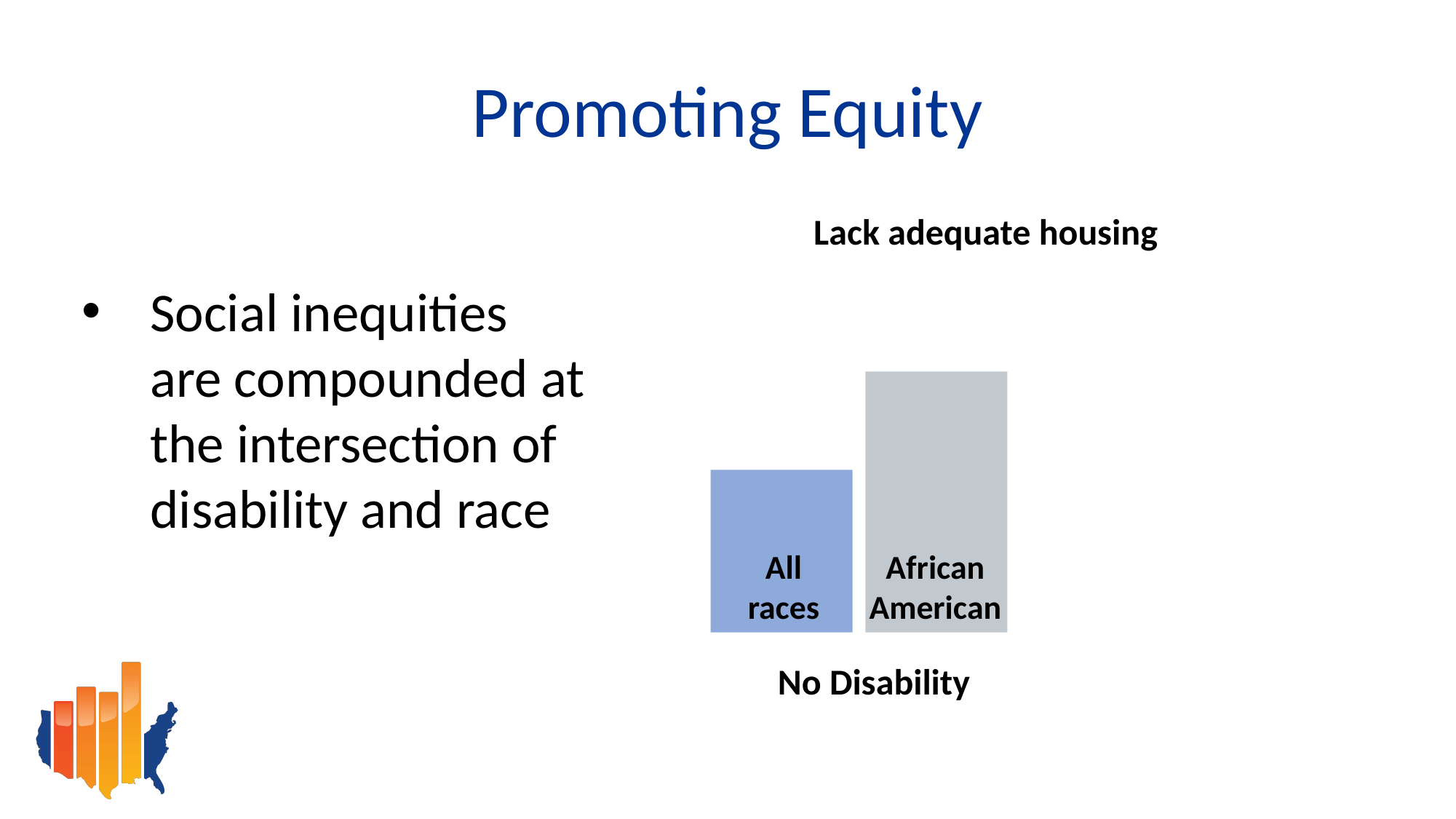

Promoting Equity
Lack adequate housing
Social inequities are compounded at the intersection of disability and race

African American
All races
No Disability